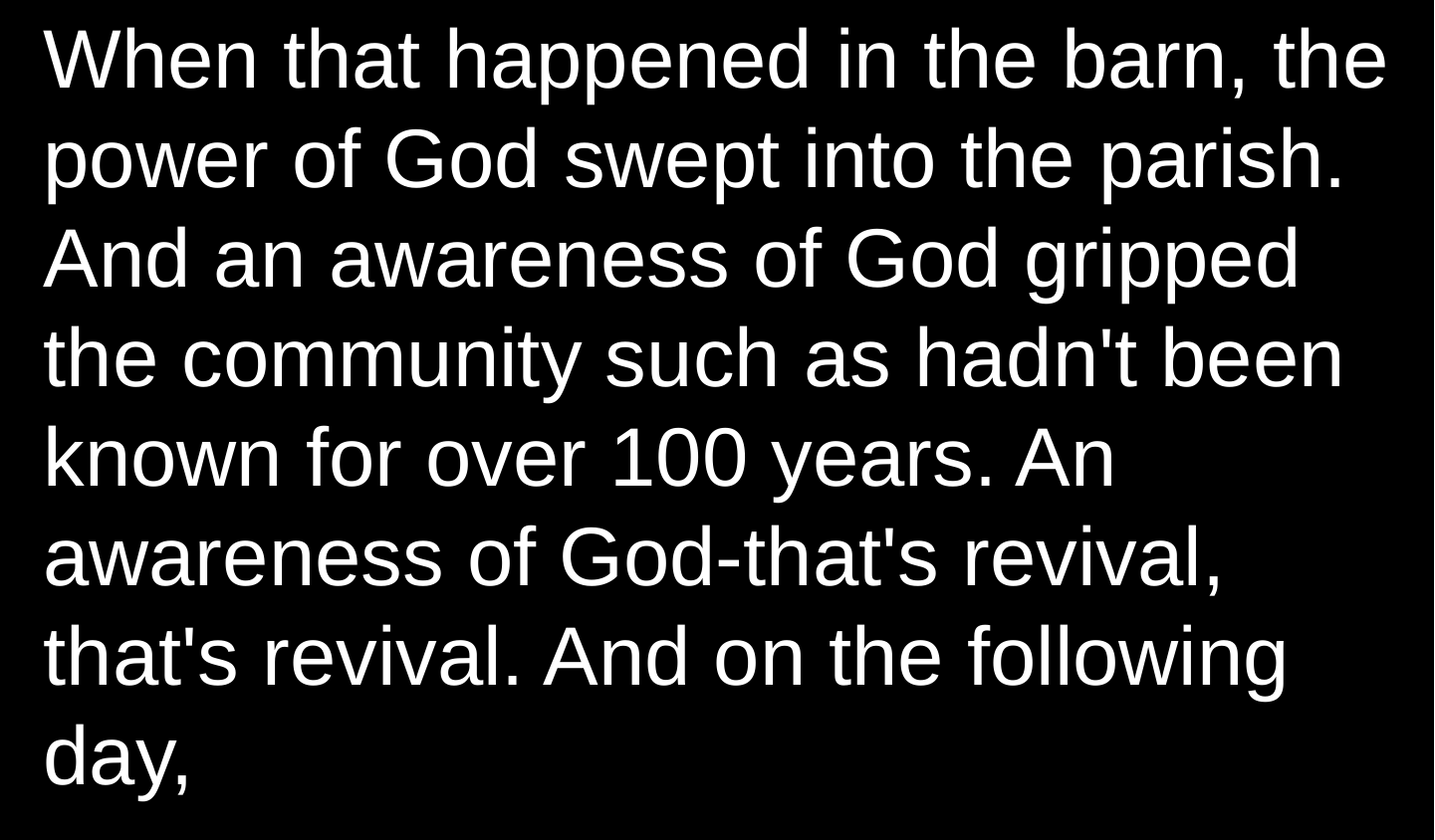

When that happened in the barn, the power of God swept into the parish. And an awareness of God gripped the community such as hadn't been known for over 100 years. An awareness of God-that's revival, that's revival. And on the following day,